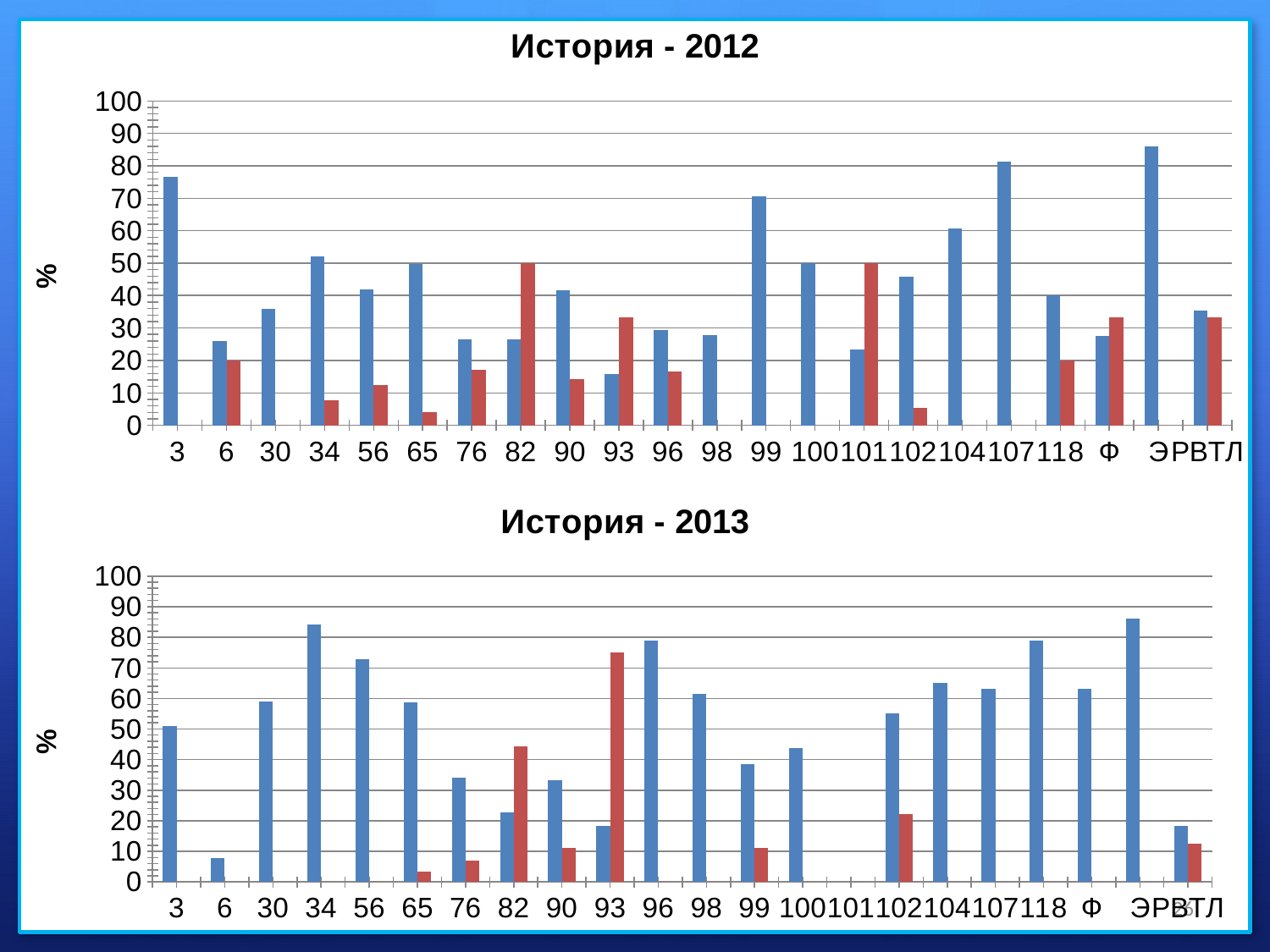

### Chart: История - 2012

| Category | Выполнение | 0 баллов |
|---|---|---|
| 3 | 76.5 | 0.0 |
| 6 | 25.9 | 20.0 |
| 30 | 35.9 | 0.0 |
| 34 | 52.0 | 7.7 |
| 56 | 41.9 | 12.5 |
| 65 | 49.8 | 4.2 |
| 76 | 26.4 | 17.1 |
| 82 | 26.5 | 50.0 |
| 90 | 41.6 | 14.3 |
| 93 | 15.7 | 33.300000000000004 |
| 96 | 29.4 | 16.7 |
| 98 | 27.9 | 0.0 |
| 99 | 70.6 | 0.0 |
| 100 | 50.0 | 0.0 |
| 101 | 23.5 | 50.0 |
| 102 | 45.8 | 5.3 |
| 104 | 60.8 | 0.0 |
| 107 | 81.4 | 0.0 |
| 118 | 40.0 | 20.0 |
| Ф | 27.5 | 33.300000000000004 |
| Э | 86.0 | 0.0 |
| РВТЛ | 35.300000000000004 | 33.300000000000004 |

### Chart: История - 2013

| Category | Выполнение | 0 баллов |
|---|---|---|
| 3 | 50.9 | 0.0 |
| 6 | 7.9 | 0.0 |
| 30 | 58.9 | 0.0 |
| 34 | 84.2 | 0.0 |
| 56 | 72.8 | 0.0 |
| 65 | 58.8 | 3.4 |
| 76 | 34.1 | 6.9 |
| 82 | 22.8 | 44.4 |
| 90 | 33.300000000000004 | 11.1 |
| 93 | 18.4 | 75.0 |
| 96 | 78.9 | 0.0 |
| 98 | 61.4 | 0.0 |
| 99 | 38.6 | 11.1 |
| 100 | 43.9 | 0.0 |
| 101 | 0.0 | 0.0 |
| 102 | 55.0 | 22.2 |
| 104 | 65.1 | 0.0 |
| 107 | 63.2 | 0.0 |
| 118 | 78.9 | 0.0 |
| Ф | 63.2 | 0.0 |
| Э | 86.0 | 0.0 |
| РВТЛ | 18.4 | 12.5 |
26